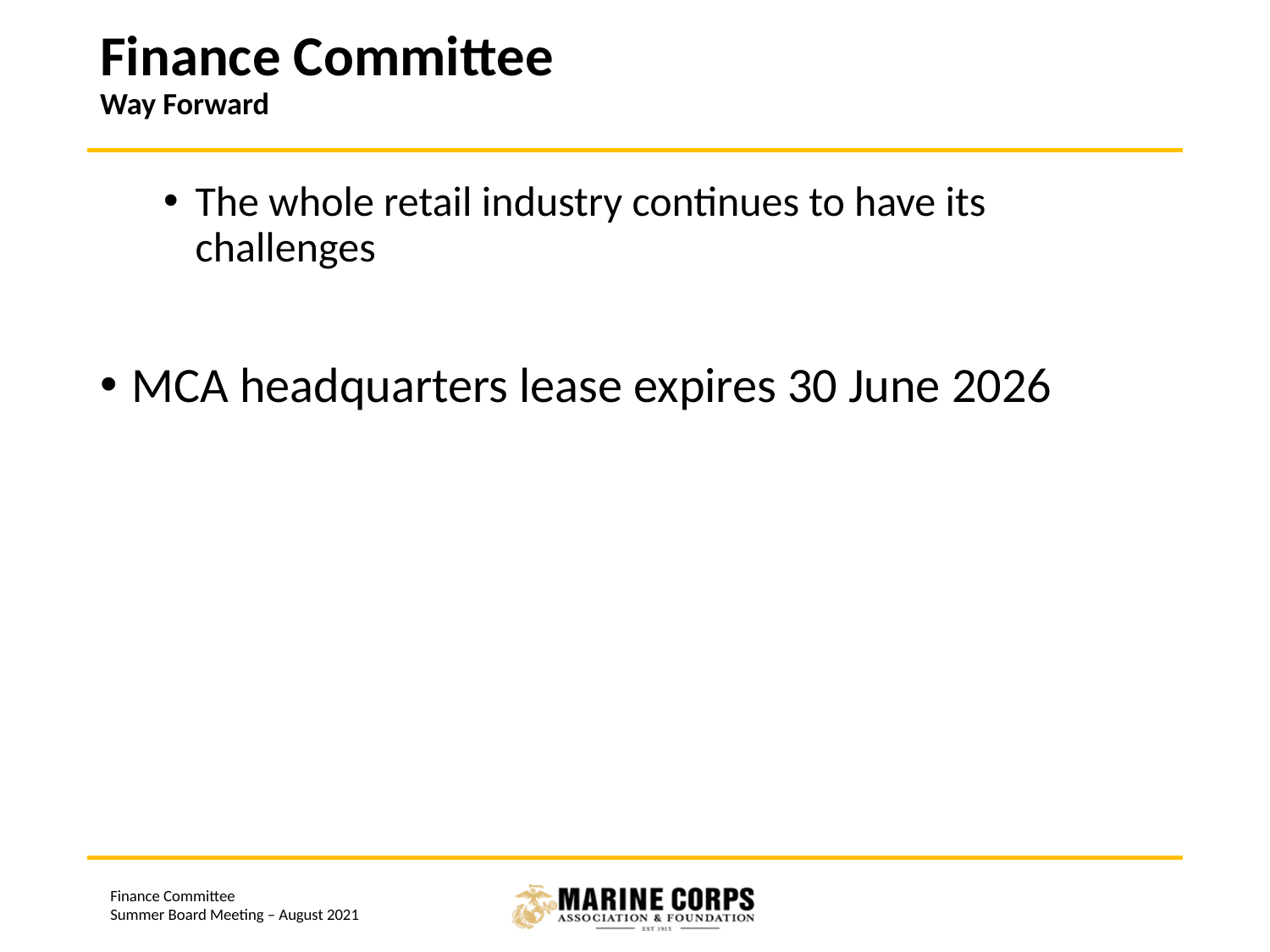

# Finance Committee Way Forward
The whole retail industry continues to have its challenges

MCA headquarters lease expires 30 June 2026

Finance Committee
Summer Board Meeting – August 2021